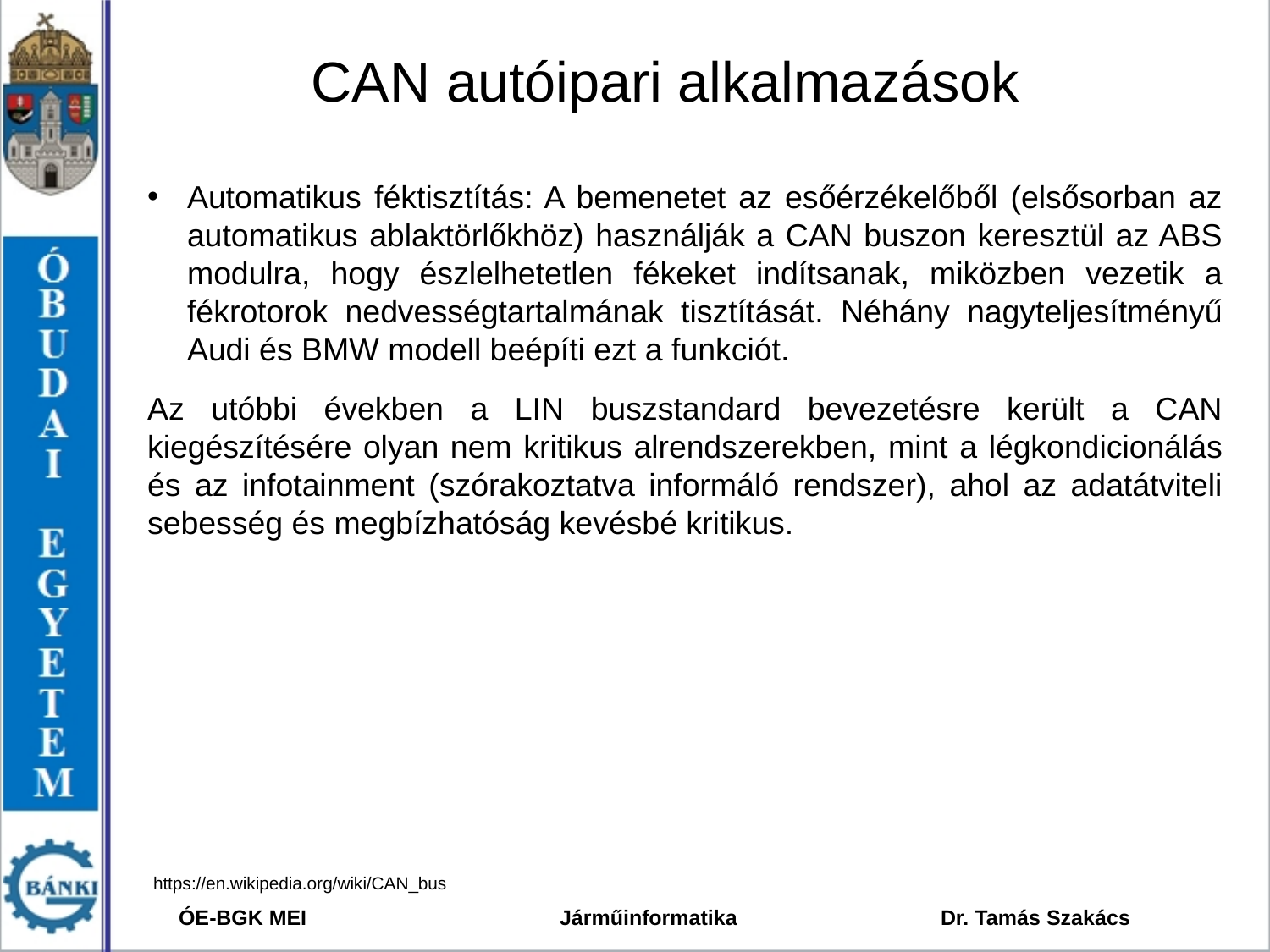

# CAN autóipari alkalmazások
Automatikus féktisztítás: A bemenetet az esőérzékelőből (elsősorban az automatikus ablaktörlőkhöz) használják a CAN buszon keresztül az ABS modulra, hogy észlelhetetlen fékeket indítsanak, miközben vezetik a fékrotorok nedvességtartalmának tisztítását. Néhány nagyteljesítményű Audi és BMW modell beépíti ezt a funkciót.
Az utóbbi években a LIN buszstandard bevezetésre került a CAN kiegészítésére olyan nem kritikus alrendszerekben, mint a légkondicionálás és az infotainment (szórakoztatva informáló rendszer), ahol az adatátviteli sebesség és megbízhatóság kevésbé kritikus.
https://en.wikipedia.org/wiki/CAN_bus